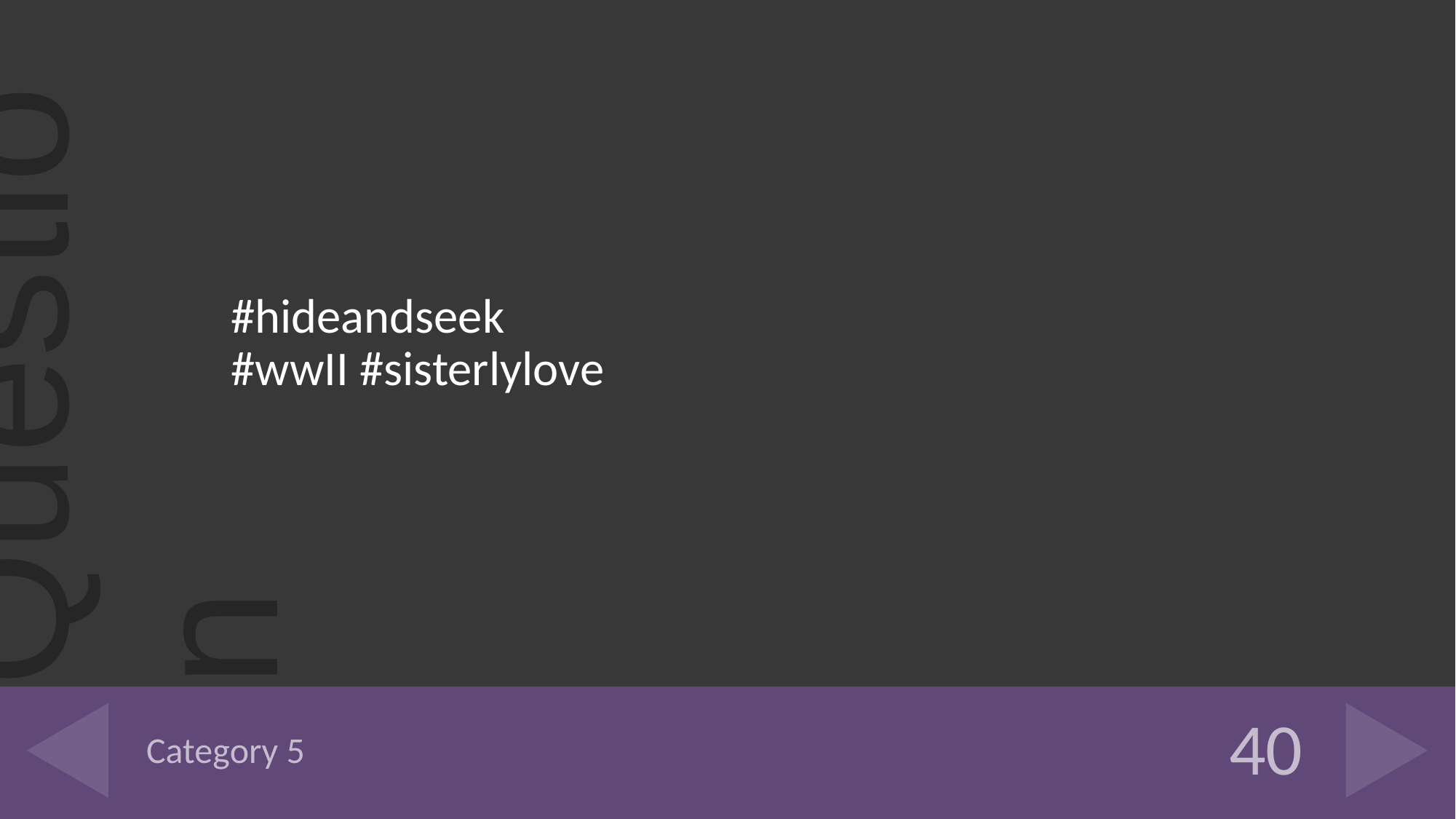

#hideandseek
#wwII #sisterlylove
# Category 5
40